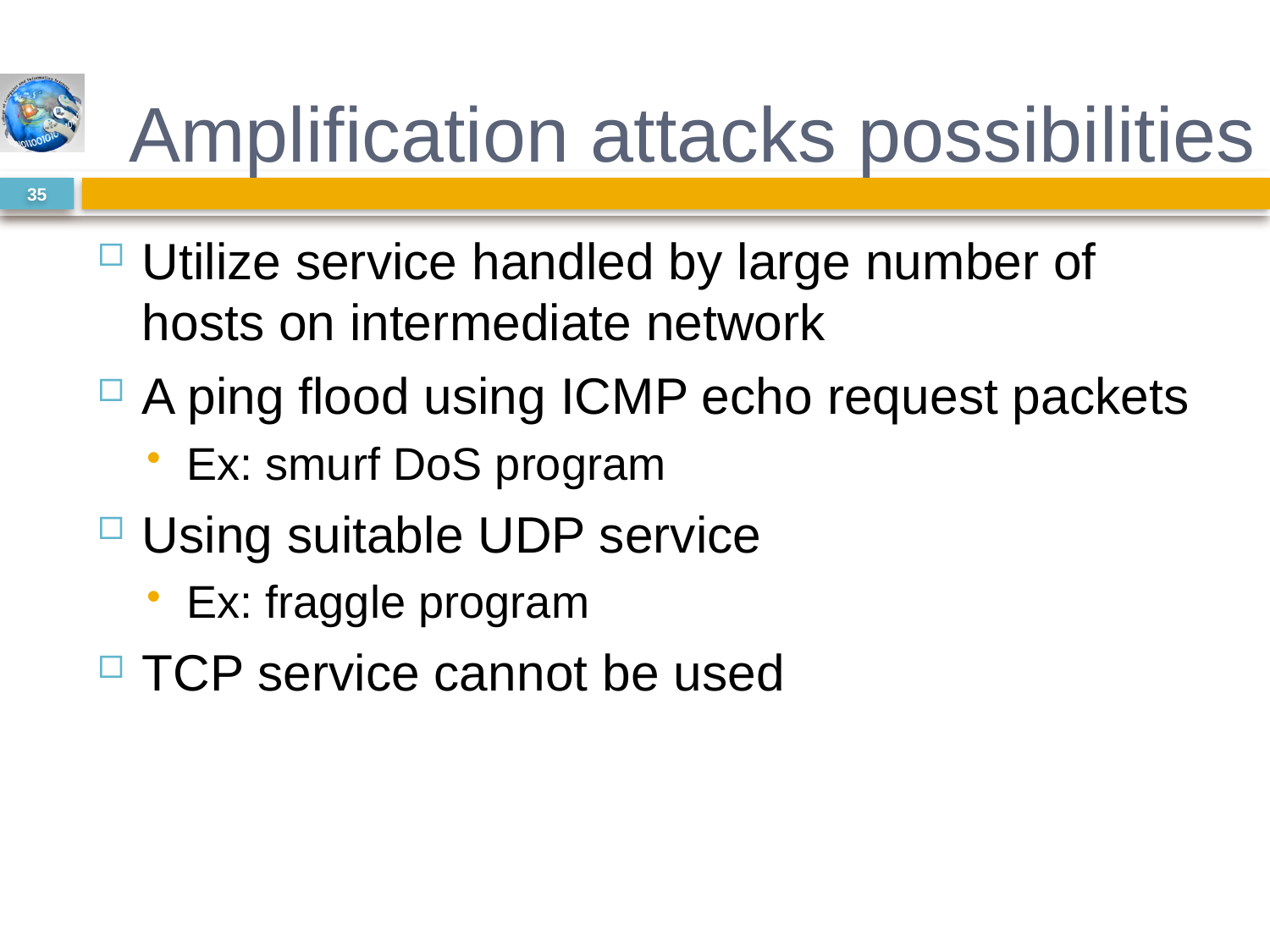

# Amplification attacks possibilities
35
Utilize service handled by large number of hosts on intermediate network
A ping flood using ICMP echo request packets
Ex: smurf DoS program
Using suitable UDP service
Ex: fraggle program
TCP service cannot be used